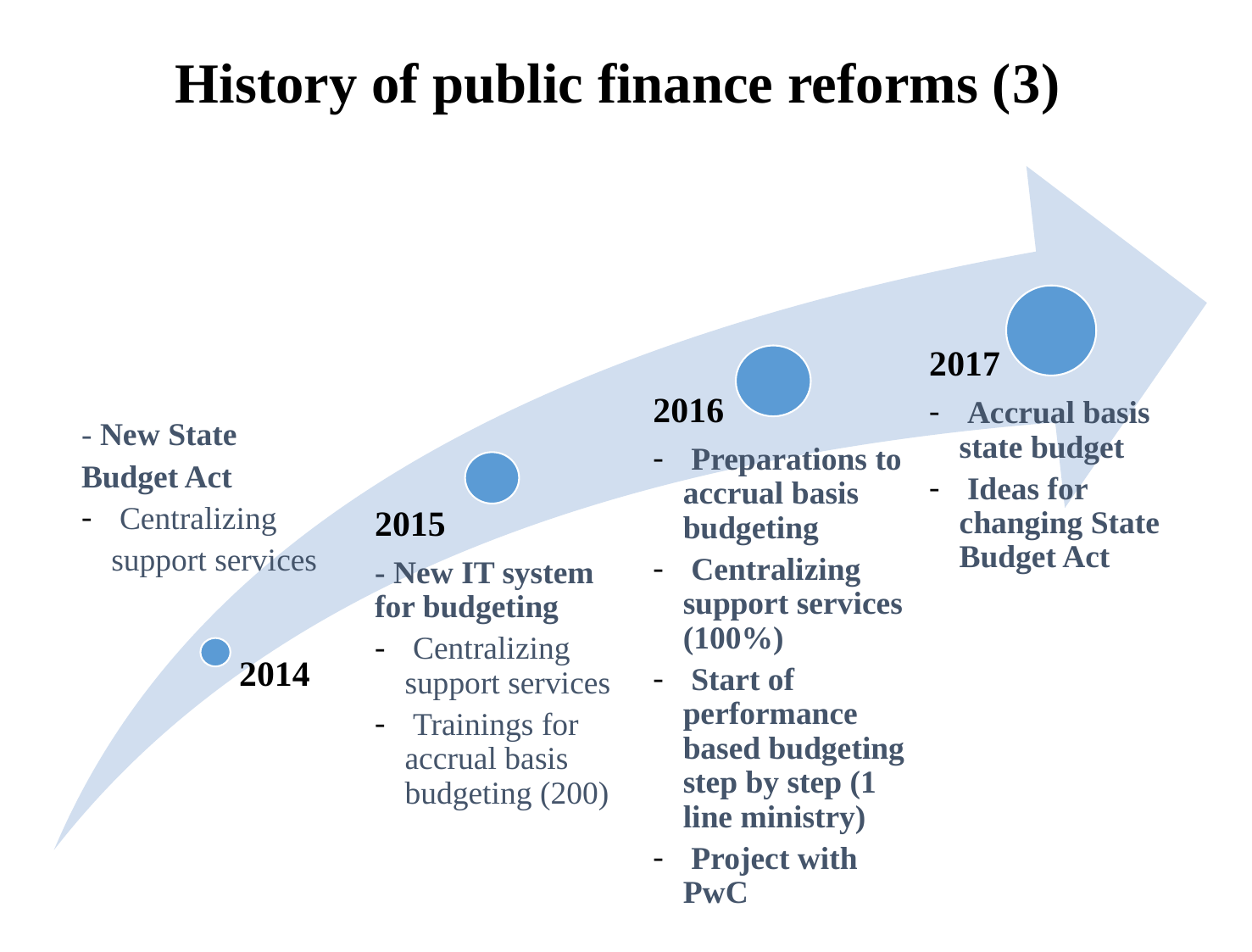

# History of public finance reforms (3)

2016
 Preparations to accrual basis budgeting
 Centralizing support services (100%)
 Start of performance based budgeting step by step (1 line ministry)
 Project with PwC

2015
- New IT system for budgeting
 Centralizing support services
 Trainings for accrual basis budgeting (200)

2014

2017
 Accrual basis state budget
 Ideas for changing State Budget Act
- New State Budget Act
 Centralizing support services